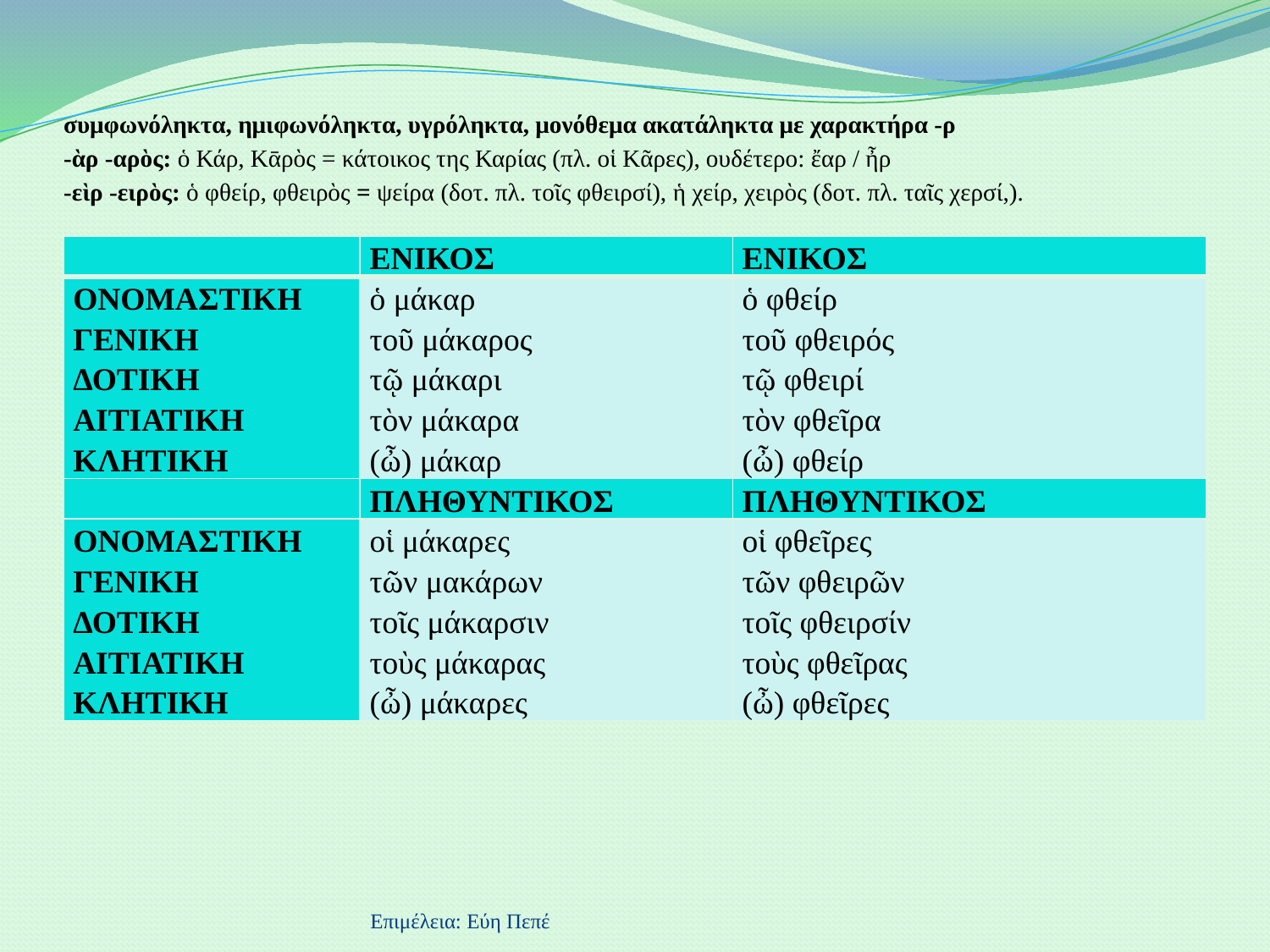

# συμφωνόληκτα, ημιφωνόληκτα, υγρόληκτα, μονόθεμα ακατάληκτα με χαρακτήρα -ρ -ὰρ -αρὸς: ὁ Κάρ, Κᾱρὸς = κάτοικος της Καρίας (πλ. οἱ Κᾶρες), ουδέτερο: ἔαρ / ἦρ -εὶρ -ειρὸς: ὁ φθείρ, φθειρὸς = ψείρα (δοτ. πλ. τοῖς φθειρσί), ἡ χείρ, χειρὸς (δοτ. πλ. ταῖς χερσί,).
|  | ΕΝΙΚΟΣ | ΕΝΙΚΟΣ |
| --- | --- | --- |
| ΟΝΟΜΑΣΤΙΚΗ ΓΕΝΙΚΗ ΔΟΤΙΚΗ ΑΙΤΙΑΤΙΚΗ ΚΛΗΤΙΚΗ | ὁ μάκαρ τοῦ μάκαρος τῷ μάκαρι τὸν μάκαρα (ὦ) μάκαρ | ὁ φθείρ τοῦ φθειρός τῷ φθειρί τὸν φθεῖρα (ὦ) φθείρ |
|  | ΠΛΗΘΥΝΤΙΚΟΣ | ΠΛΗΘΥΝΤΙΚΟΣ |
| ΟΝΟΜΑΣΤΙΚΗ ΓΕΝΙΚΗ ΔΟΤΙΚΗ ΑΙΤΙΑΤΙΚΗ ΚΛΗΤΙΚΗ | οἱ μάκαρες τῶν μακάρων τοῖς μάκαρσιν τοὺς μάκαρας (ὦ) μάκαρες | οἱ φθεῖρες τῶν φθειρῶν τοῖς φθειρσίν τοὺς φθεῖρας (ὦ) φθεῖρες |
Επιμέλεια: Εύη Πεπέ